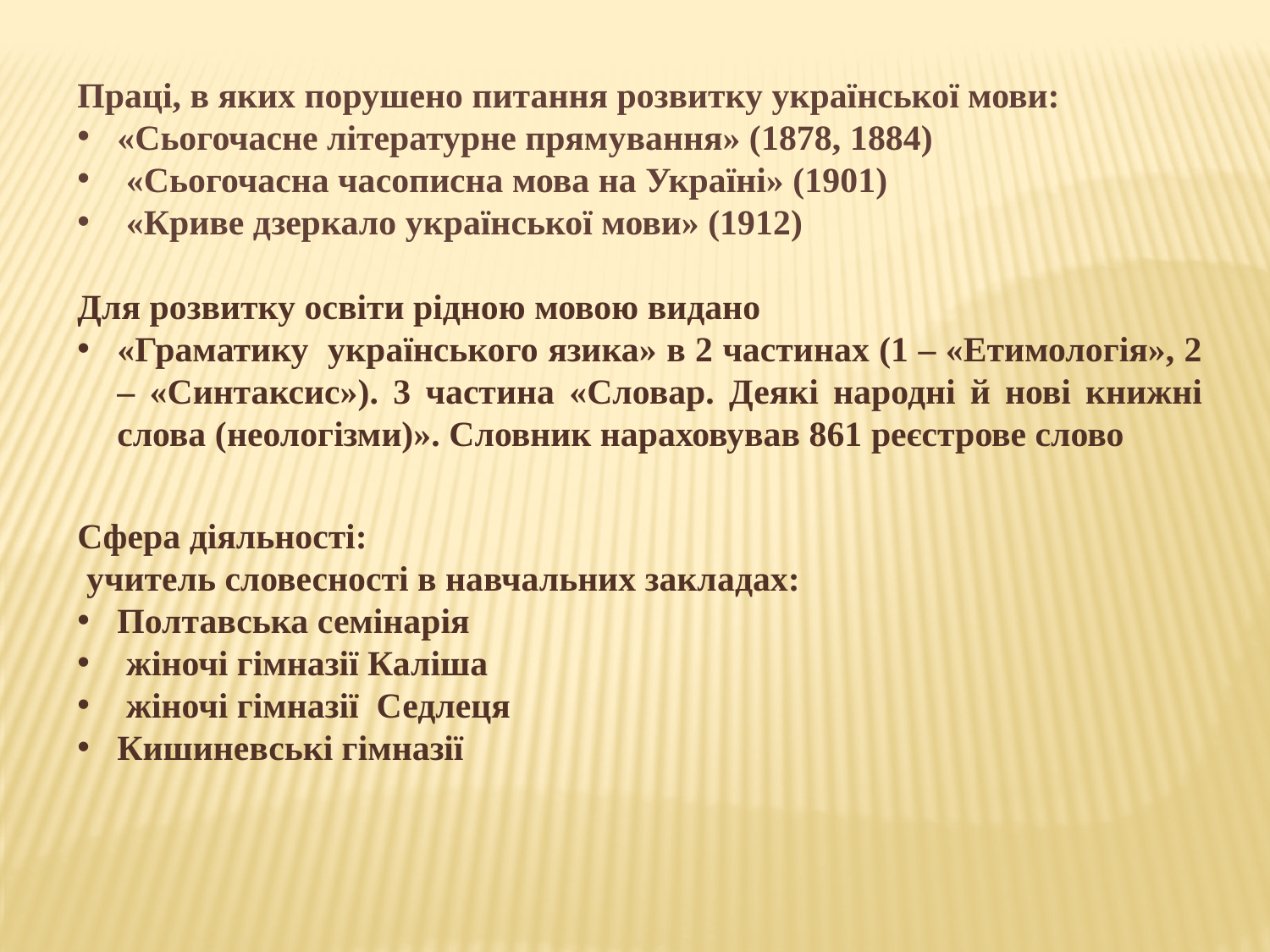

Праці, в яких порушено питання розвитку української мови:
«Сьогочасне літературне прямування» (1878, 1884)
 «Сьогочасна часописна мова на Україні» (1901)
 «Криве дзеркало української мови» (1912)

Для розвитку освіти рідною мовою видано
«Граматику  українського язика» в 2 частинах (1 – «Етимологія», 2 – «Синтаксис»). 3 частина «Словар. Деякі народні й нові книжні слова (неологізми)». Словник нараховував 861 реєстрове слово

Сфера діяльності:
 учитель словесності в навчальних закладах:
Полтавська семінарія
 жіночі гімназії Каліша
 жіночі гімназії  Седлеця
Кишиневські гімназії